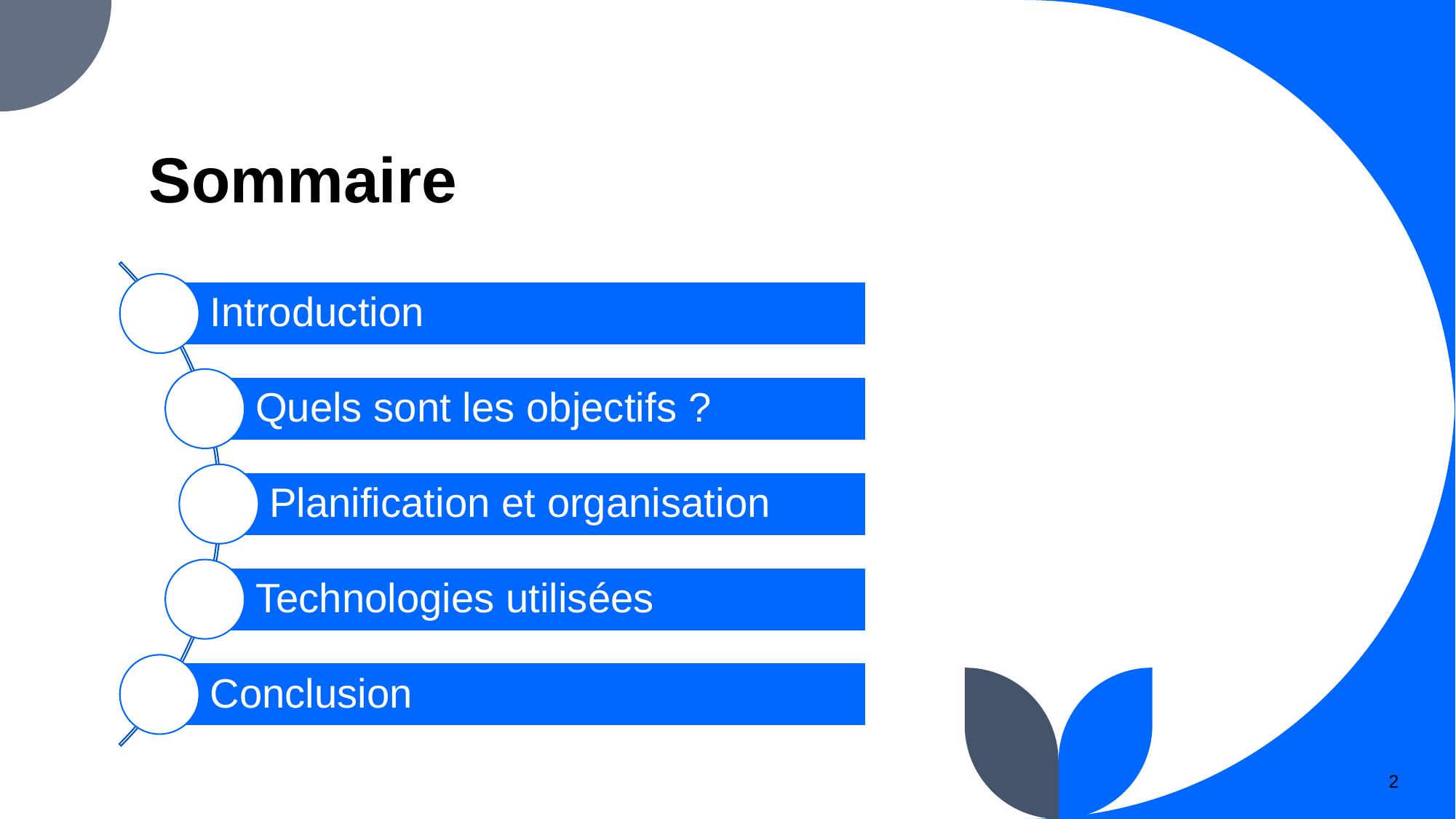

# Sommaire
Introduction
Quels sont les objectifs ?
Planification et organisation
Technologies utilisées
Conclusion
2